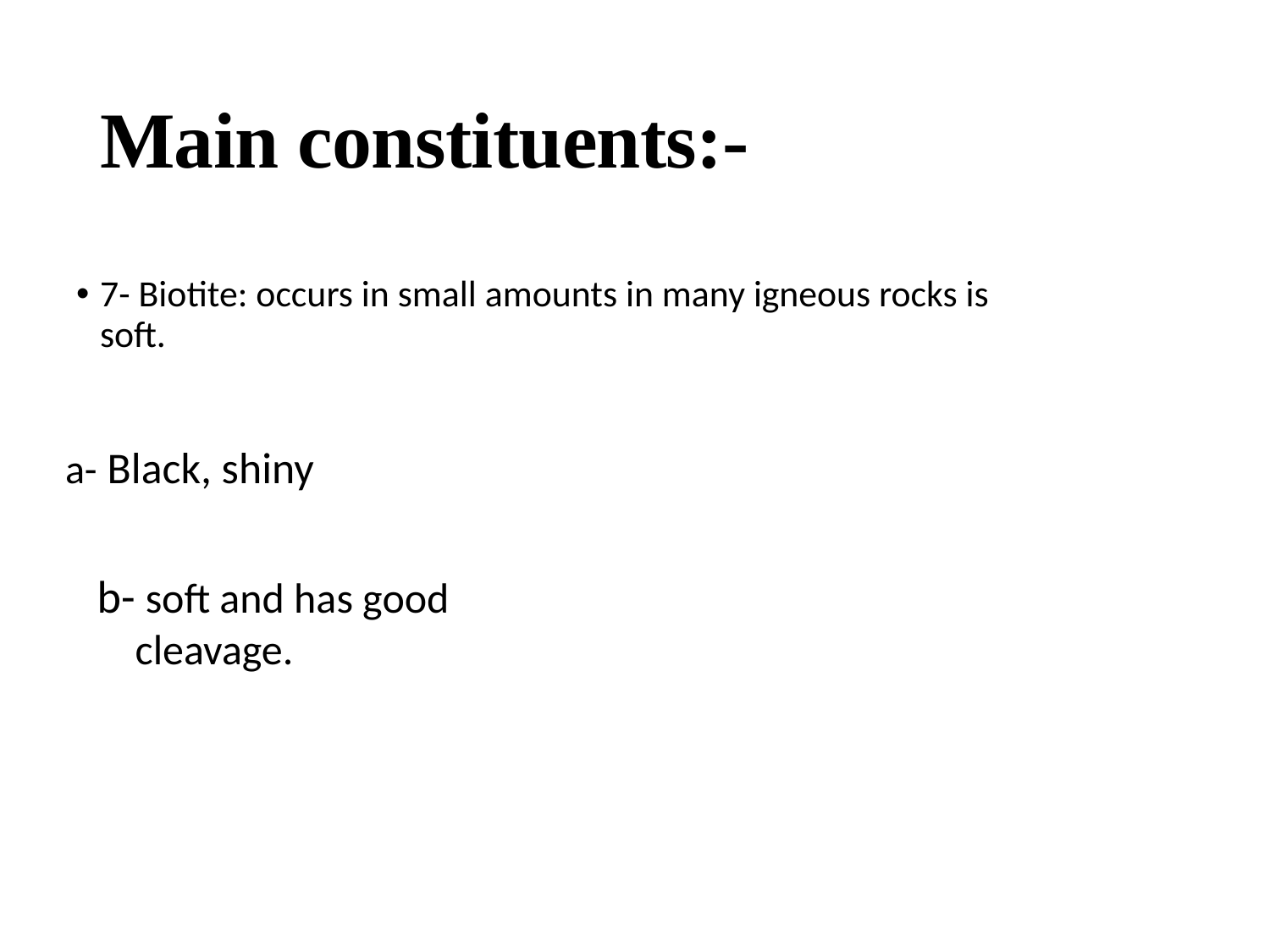

# Main constituents:-
7- Biotite: occurs in small amounts in many igneous rocks is soft.
a- Black, shiny

b- soft and has good cleavage.